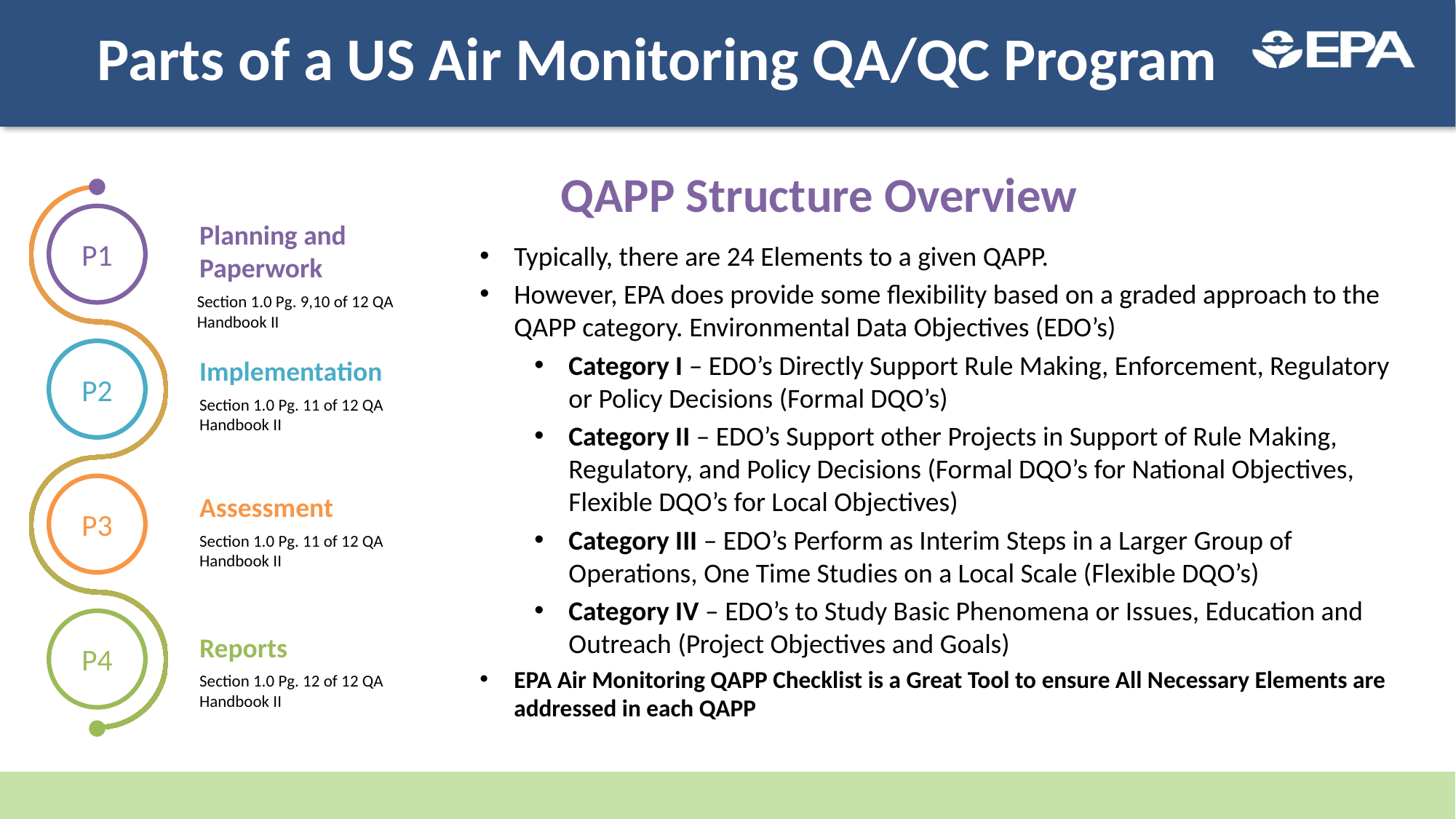

# Parts of a US Air Monitoring QA/QC Program
QAPP Structure Overview

P1
Planning and Paperwork

Typically, there are 24 Elements to a given QAPP.
However, EPA does provide some flexibility based on a graded approach to the QAPP category. Environmental Data Objectives (EDO’s)
Category I – EDO’s Directly Support Rule Making, Enforcement, Regulatory or Policy Decisions (Formal DQO’s)
Category II – EDO’s Support other Projects in Support of Rule Making, Regulatory, and Policy Decisions (Formal DQO’s for National Objectives, Flexible DQO’s for Local Objectives)
Category III – EDO’s Perform as Interim Steps in a Larger Group of Operations, One Time Studies on a Local Scale (Flexible DQO’s)
Category IV – EDO’s to Study Basic Phenomena or Issues, Education and Outreach (Project Objectives and Goals)
EPA Air Monitoring QAPP Checklist is a Great Tool to ensure All Necessary Elements are addressed in each QAPP

Section 1.0 Pg. 9,10 of 12 QA Handbook II
P2
Implementation

Section 1.0 Pg. 11 of 12 QA Handbook II

P3
Assessment

Section 1.0 Pg. 11 of 12 QA Handbook II

P4
Reports

Section 1.0 Pg. 12 of 12 QA Handbook II